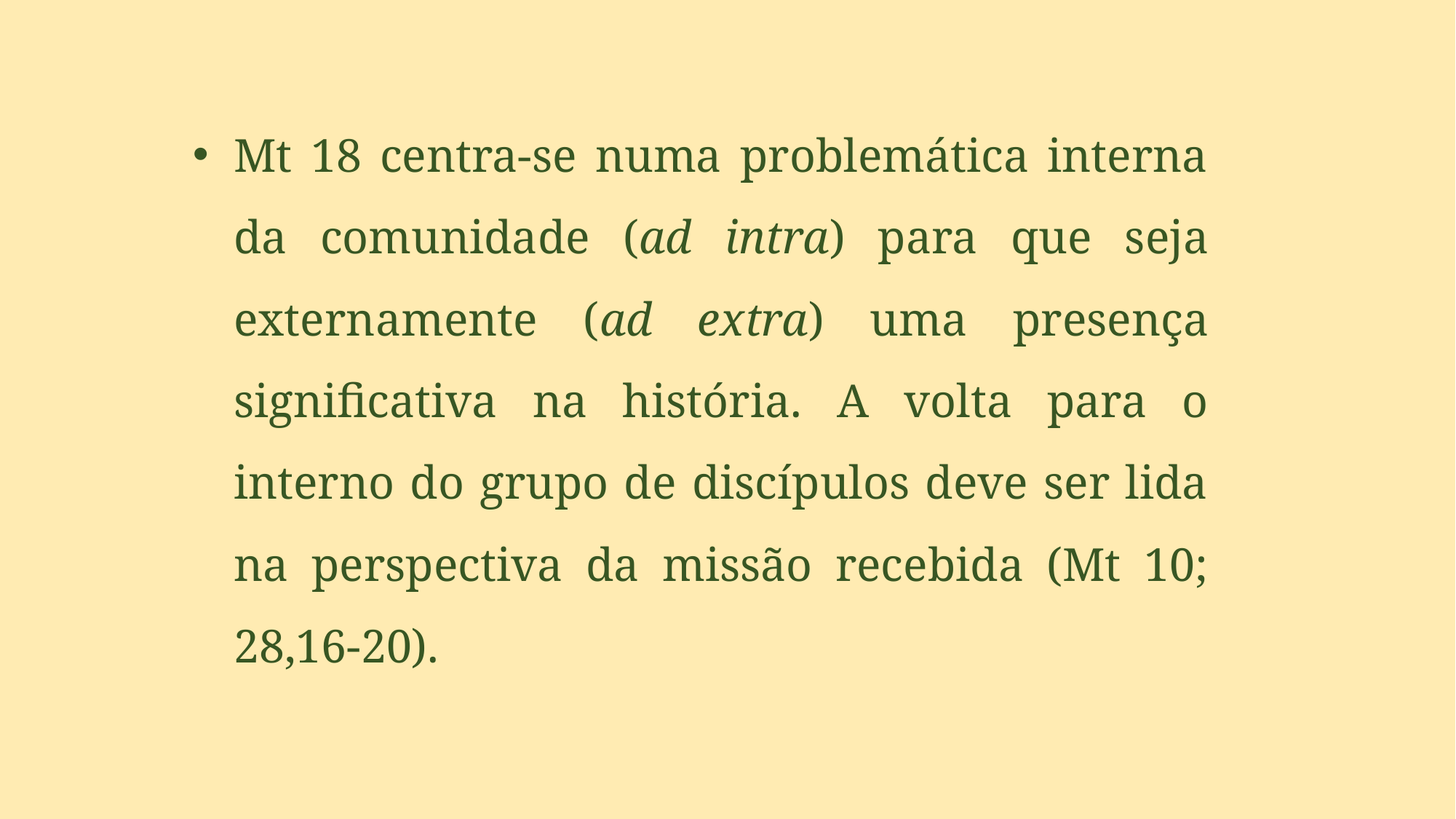

Mt 18 centra-se numa problemática interna da comunidade (ad intra) para que seja externamente (ad extra) uma presença significativa na história. A volta para o interno do grupo de discípulos deve ser lida na perspectiva da missão recebida (Mt 10; 28,16-20).